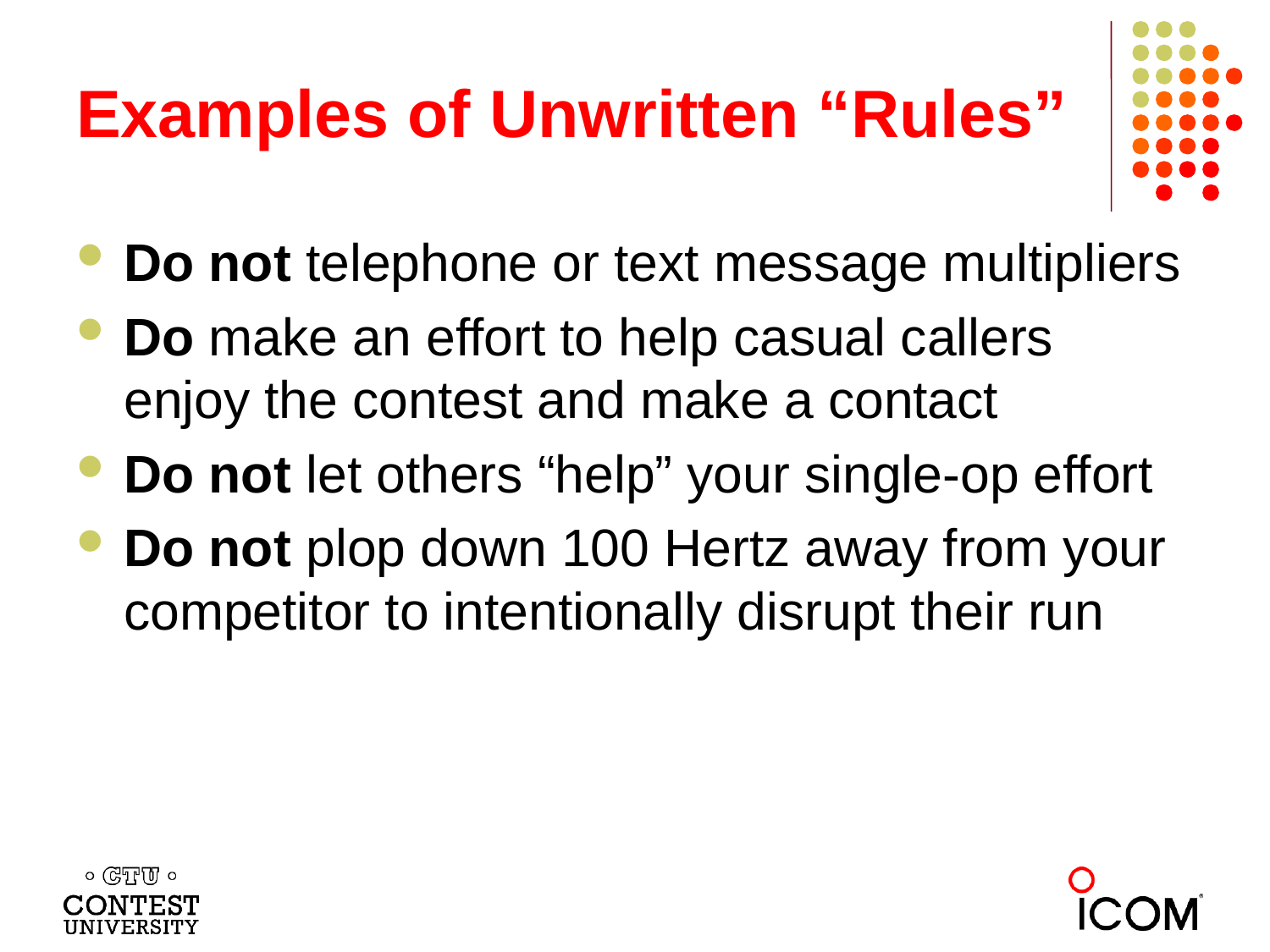

# Examples of Unwritten “Rules”
Do not telephone or text message multipliers
Do make an effort to help casual callers enjoy the contest and make a contact
Do not let others “help” your single-op effort
Do not plop down 100 Hertz away from your competitor to intentionally disrupt their run